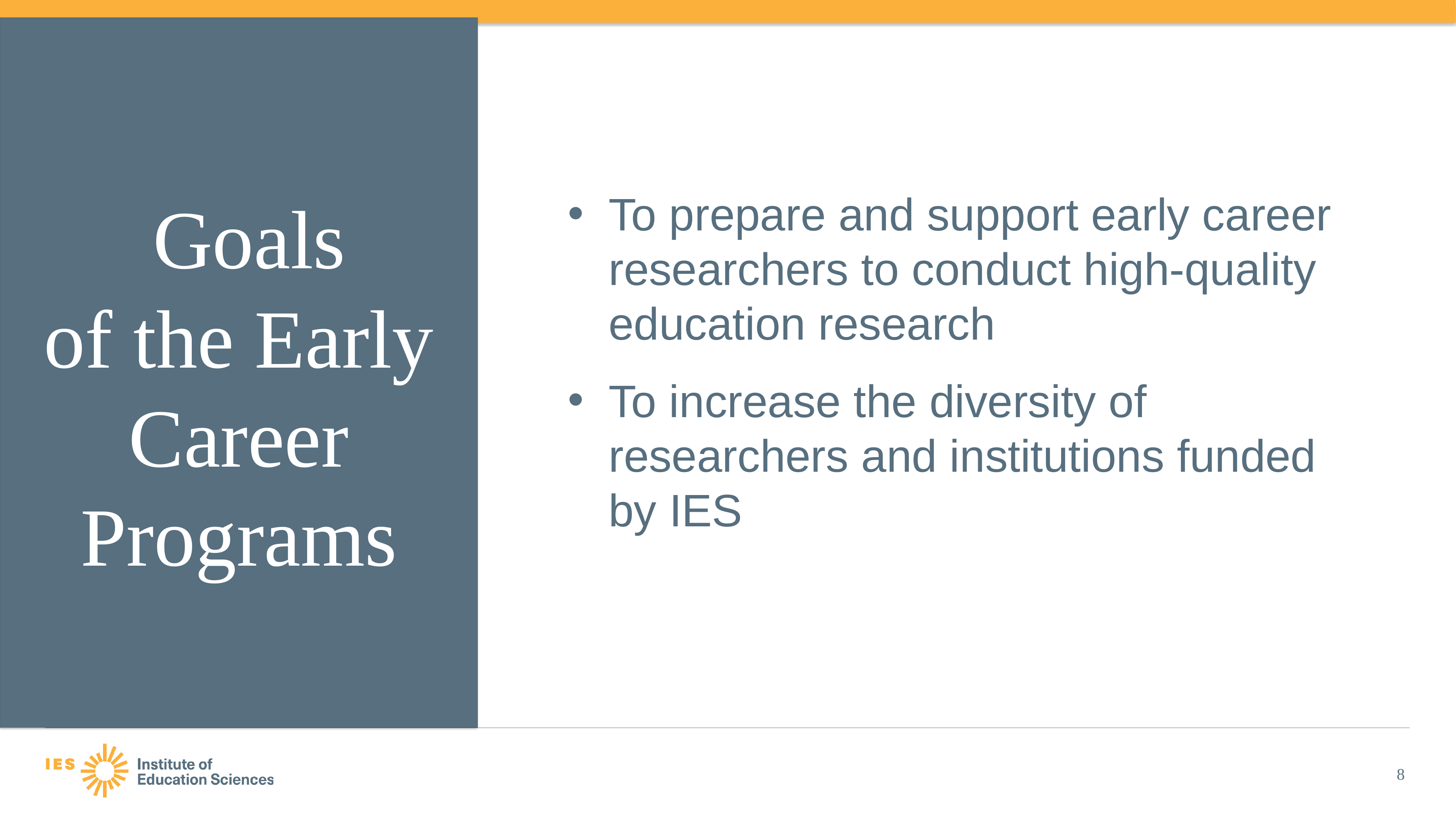

To prepare and support early career researchers to conduct high-quality education research
To increase the diversity of researchers and institutions funded  by IES

# Goals of the Early Career Programs
8